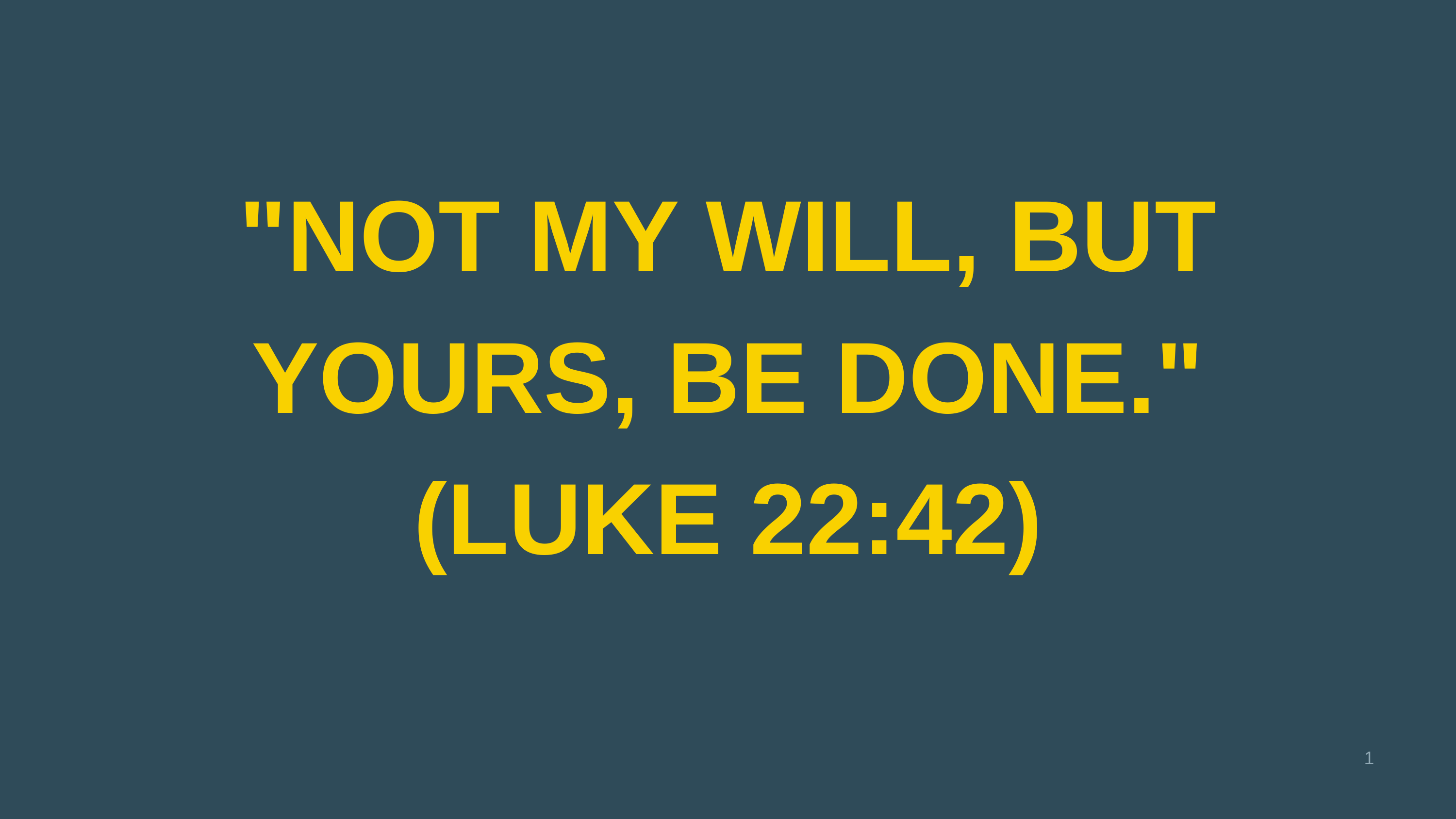

"NOT MY WILL, BUT YOURS, BE DONE." (LUKE 22:42)

1